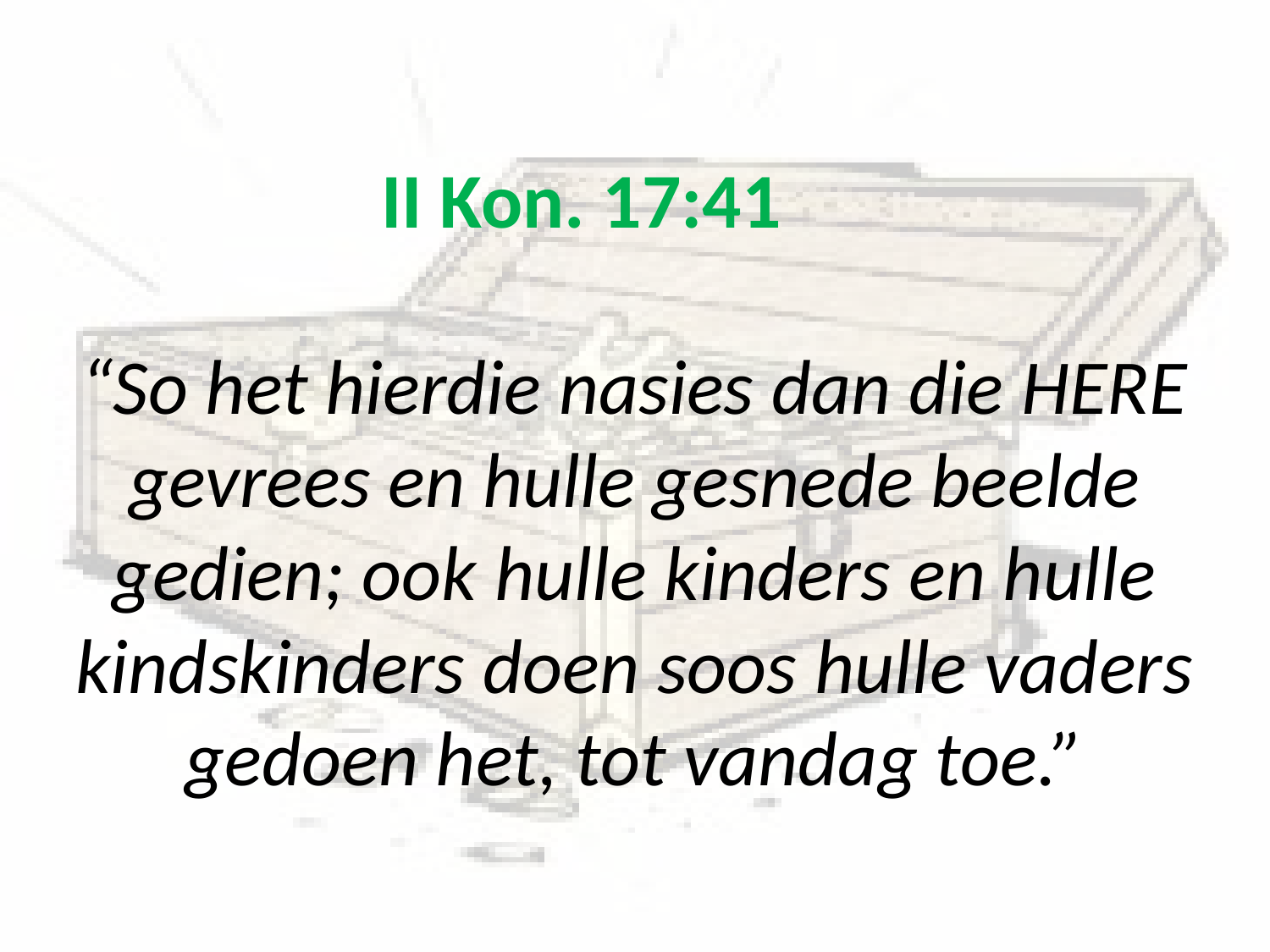

# II Kon. 17:41 “So het hierdie nasies dan die HERE gevrees en hulle gesnede beelde gedien; ook hulle kinders en hulle kindskinders doen soos hulle vaders gedoen het, tot vandag toe.”